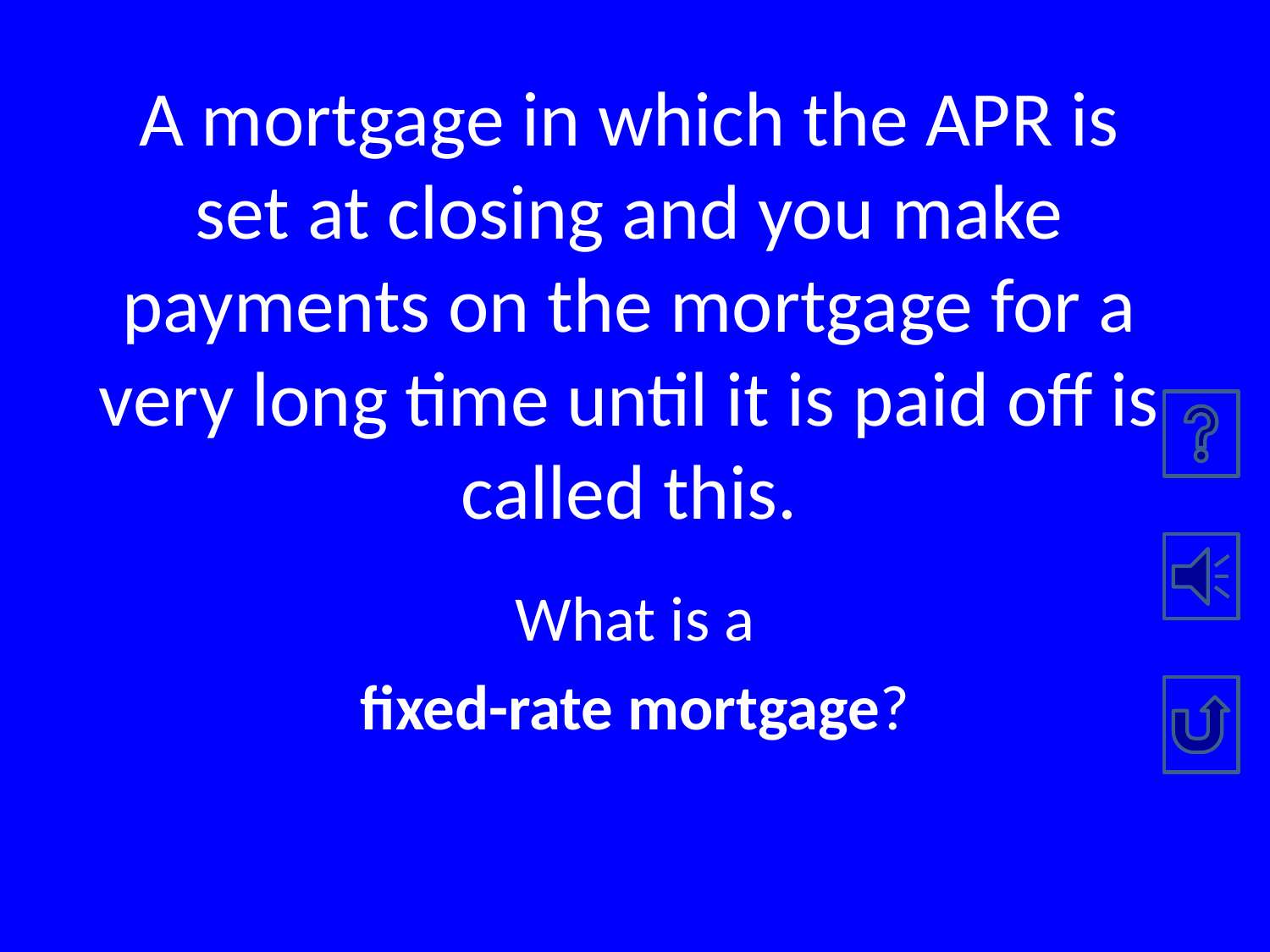

# A mortgage in which the APR is set at closing and you make payments on the mortgage for a very long time until it is paid off is called this.

What is a
fixed-rate mortgage?